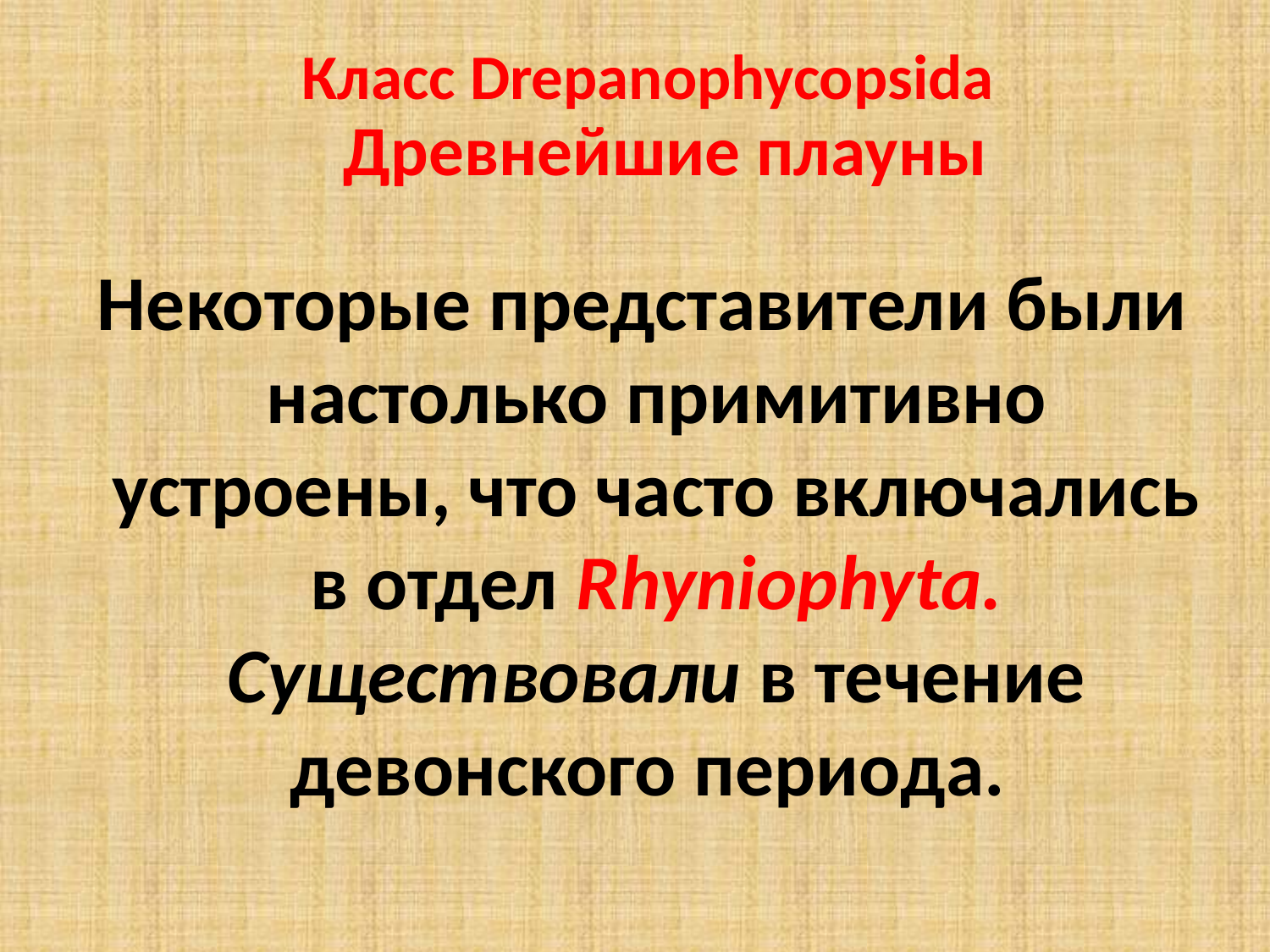

Класс Drepanophycopsida
Древнейшие плауны
  Некоторые представители были настолько примитивно устроены, что часто включались в отдел Rhyniophyta. Существовали в течение девонского периода.